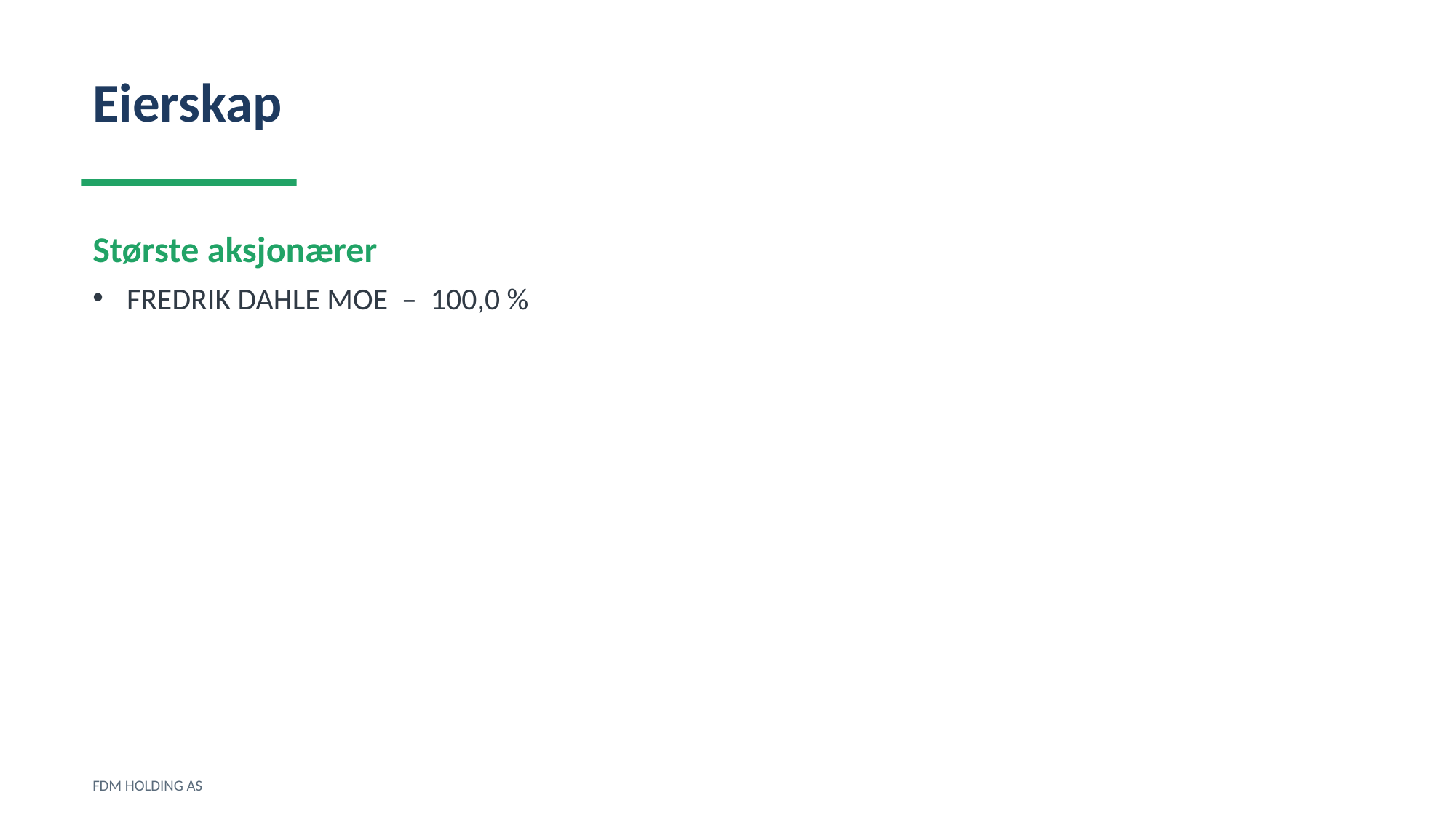

Eierskap

Største aksjonærer
FREDRIK DAHLE MOE  –  100,0 %
FDM HOLDING AS